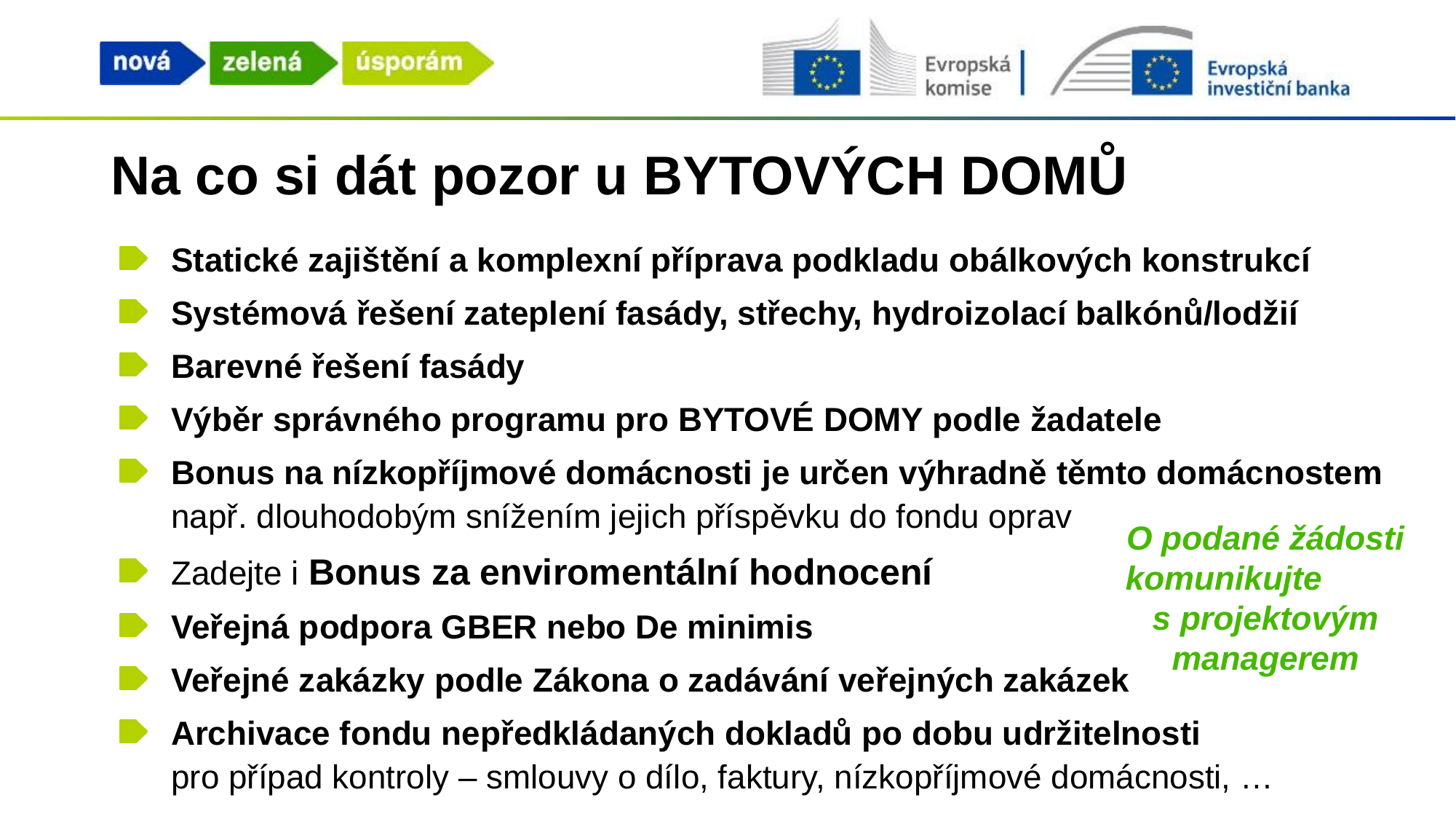

# Na co si dát pozor u BYTOVÝCH DOMŮ
Statické zajištění a komplexní příprava podkladu obálkových konstrukcí
Systémová řešení zateplení fasády, střechy, hydroizolací balkónů/lodžií
Barevné řešení fasády
Výběr správného programu pro BYTOVÉ DOMY podle žadatele
Bonus na nízkopříjmové domácnosti je určen výhradně těmto domácnostem např. dlouhodobým snížením jejich příspěvku do fondu oprav
Zadejte i Bonus za enviromentální hodnocení
Veřejná podpora GBER nebo De minimis
Veřejné zakázky podle Zákona o zadávání veřejných zakázek
Archivace fondu nepředkládaných dokladů po dobu udržitelnosti                     pro případ kontroly – smlouvy o dílo, faktury, nízkopříjmové domácnosti, …

O podané žádosti komunikujte          s projektovým managerem